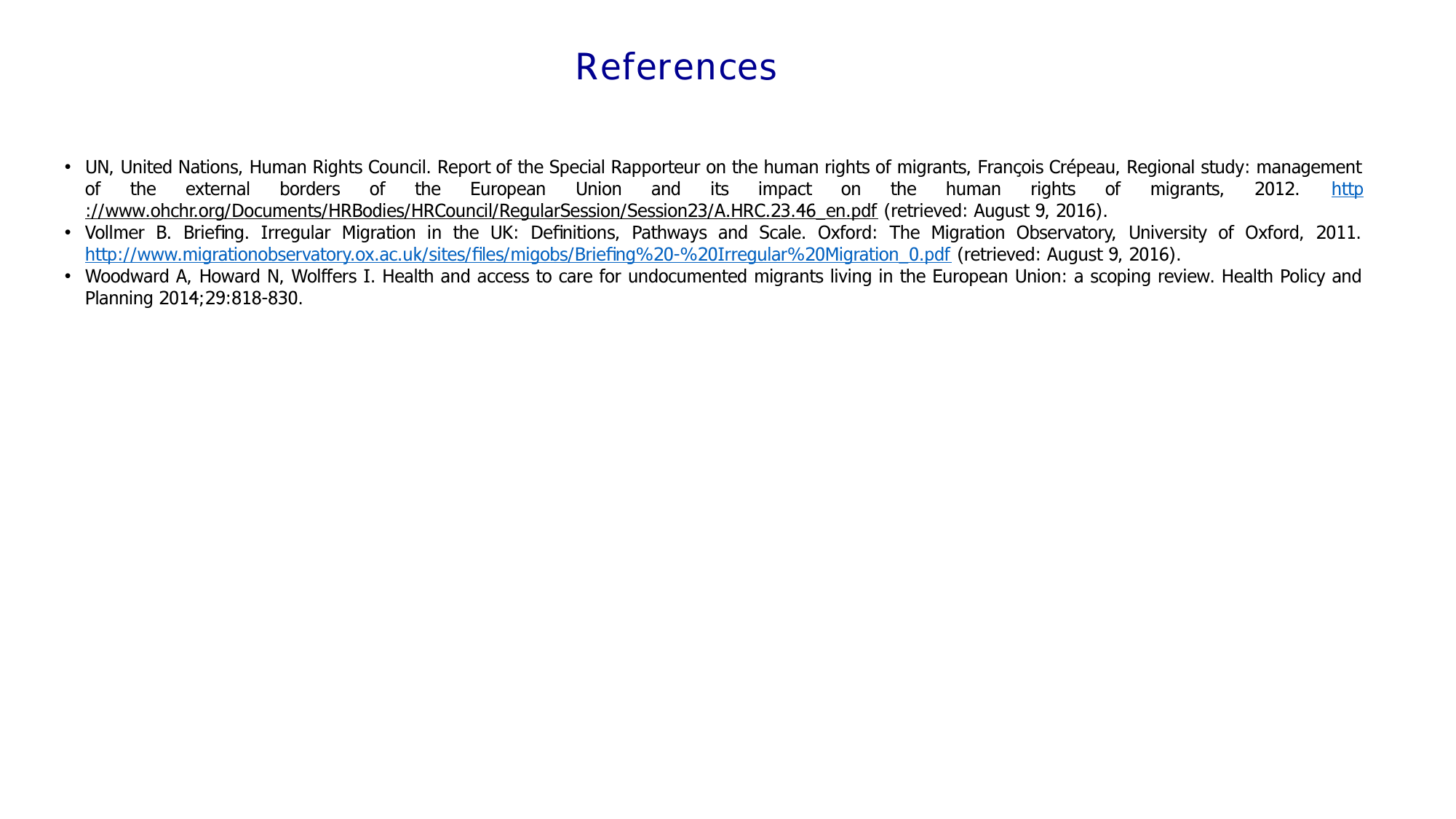

References

UN, United Nations, Human Rights Council. Report of the Special Rapporteur on the human rights of migrants, François Crépeau, Regional study: management of the external borders of the European Union and its impact on the human rights of migrants, 2012. http://www.ohchr.org/Documents/HRBodies/HRCouncil/RegularSession/Session23/A.HRC.23.46_en.pdf (retrieved: August 9, 2016).
Vollmer B. Briefing. Irregular Migration in the UK: Definitions, Pathways and Scale. Oxford: The Migration Observatory, University of Oxford, 2011. http://www.migrationobservatory.ox.ac.uk/sites/files/migobs/Briefing%20-%20Irregular%20Migration_0.pdf (retrieved: August 9, 2016).
Woodward A, Howard N, Wolffers I. Health and access to care for undocumented migrants living in the European Union: a scoping review. Health Policy and Planning 2014;29:818-830.